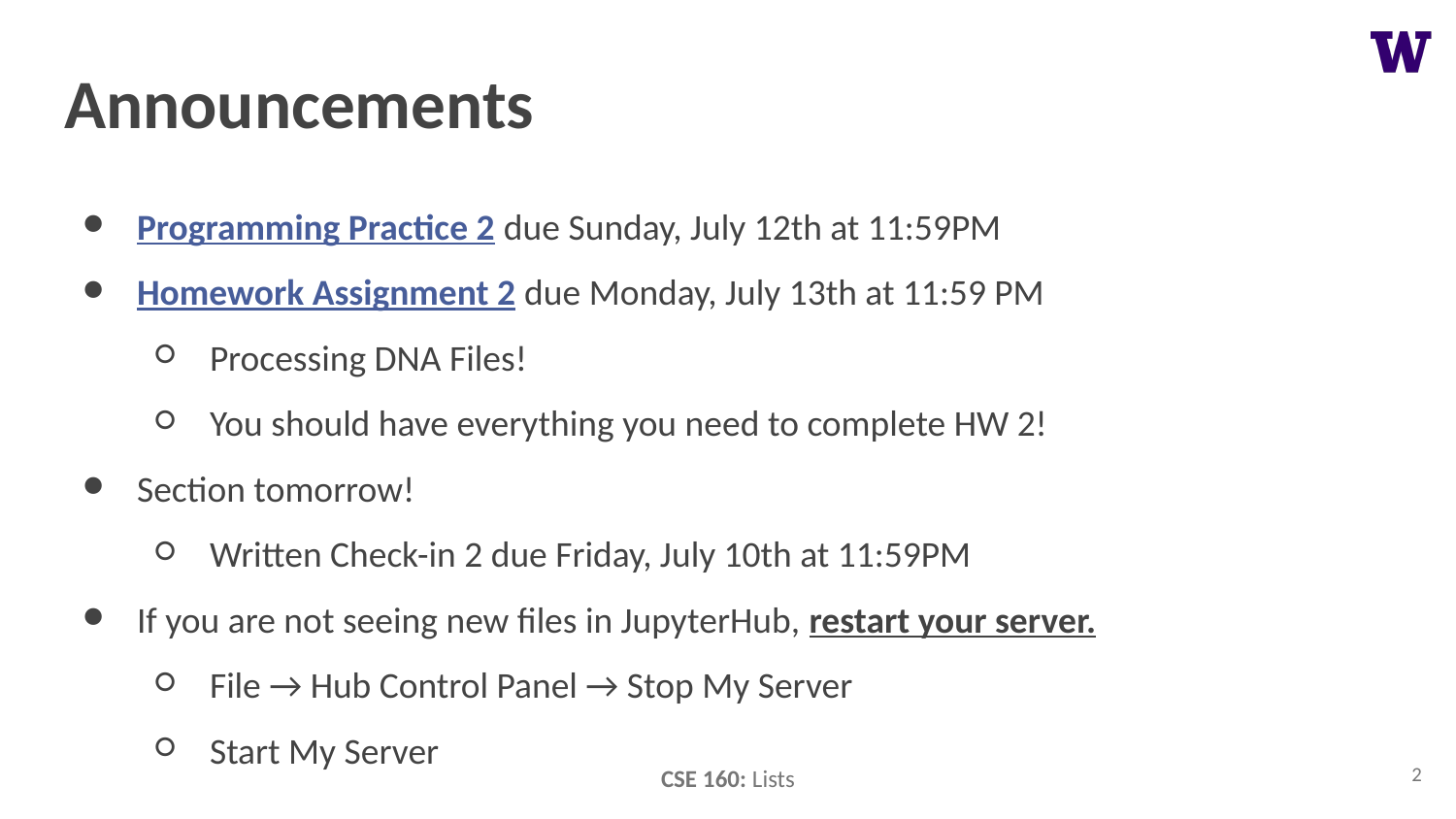

# Announcements
Programming Practice 2 due Sunday, July 12th at 11:59PM
Homework Assignment 2 due Monday, July 13th at 11:59 PM
Processing DNA Files!
You should have everything you need to complete HW 2!
Section tomorrow!
Written Check-in 2 due Friday, July 10th at 11:59PM
If you are not seeing new files in JupyterHub, restart your server.
File → Hub Control Panel → Stop My Server
Start My Server

2